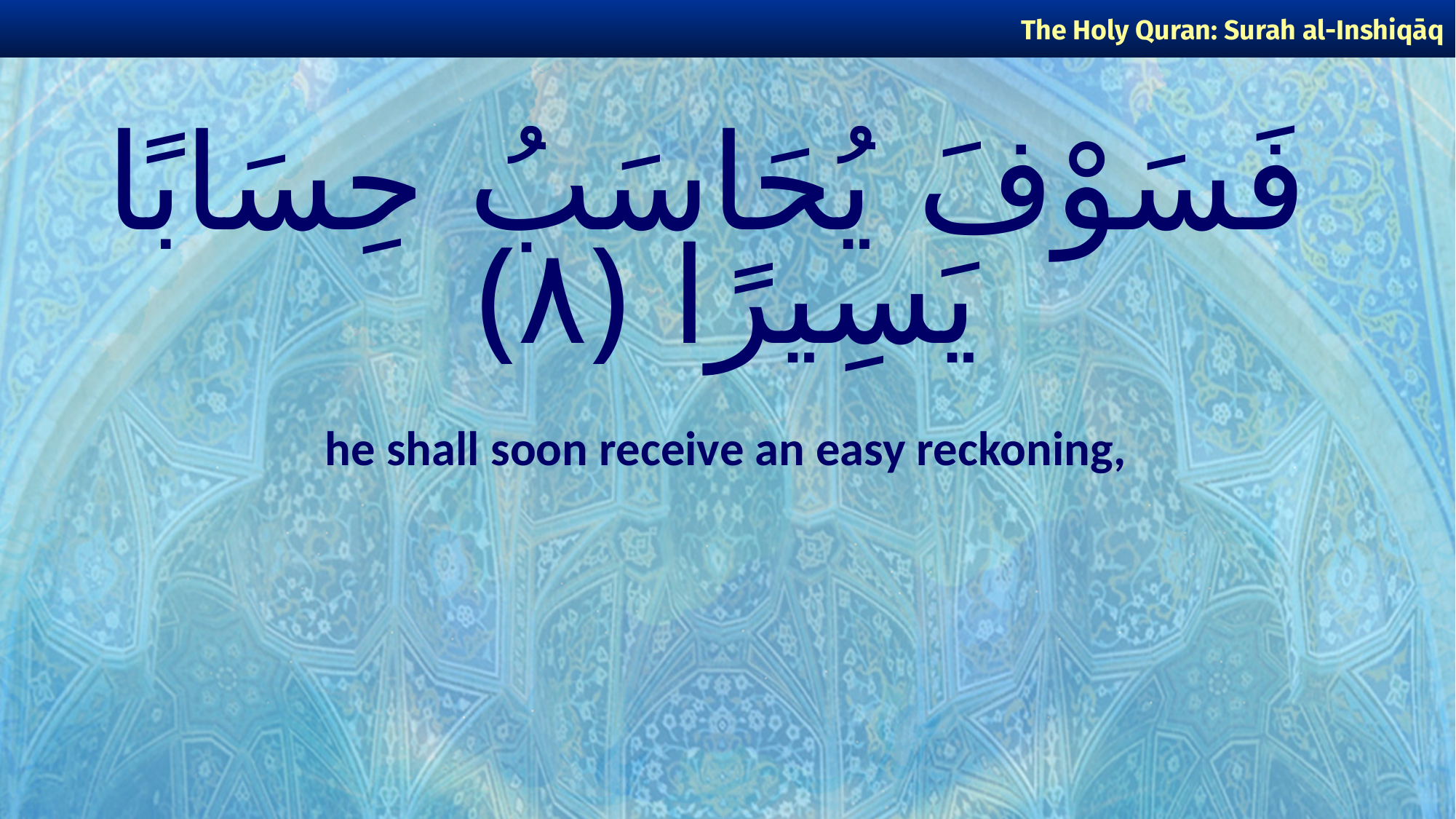

The Holy Quran: Surah al-Inshiqāq
# فَسَوْفَ يُحَاسَبُ حِسَابًا يَسِيرًا ﴿٨﴾
he shall soon receive an easy reckoning,